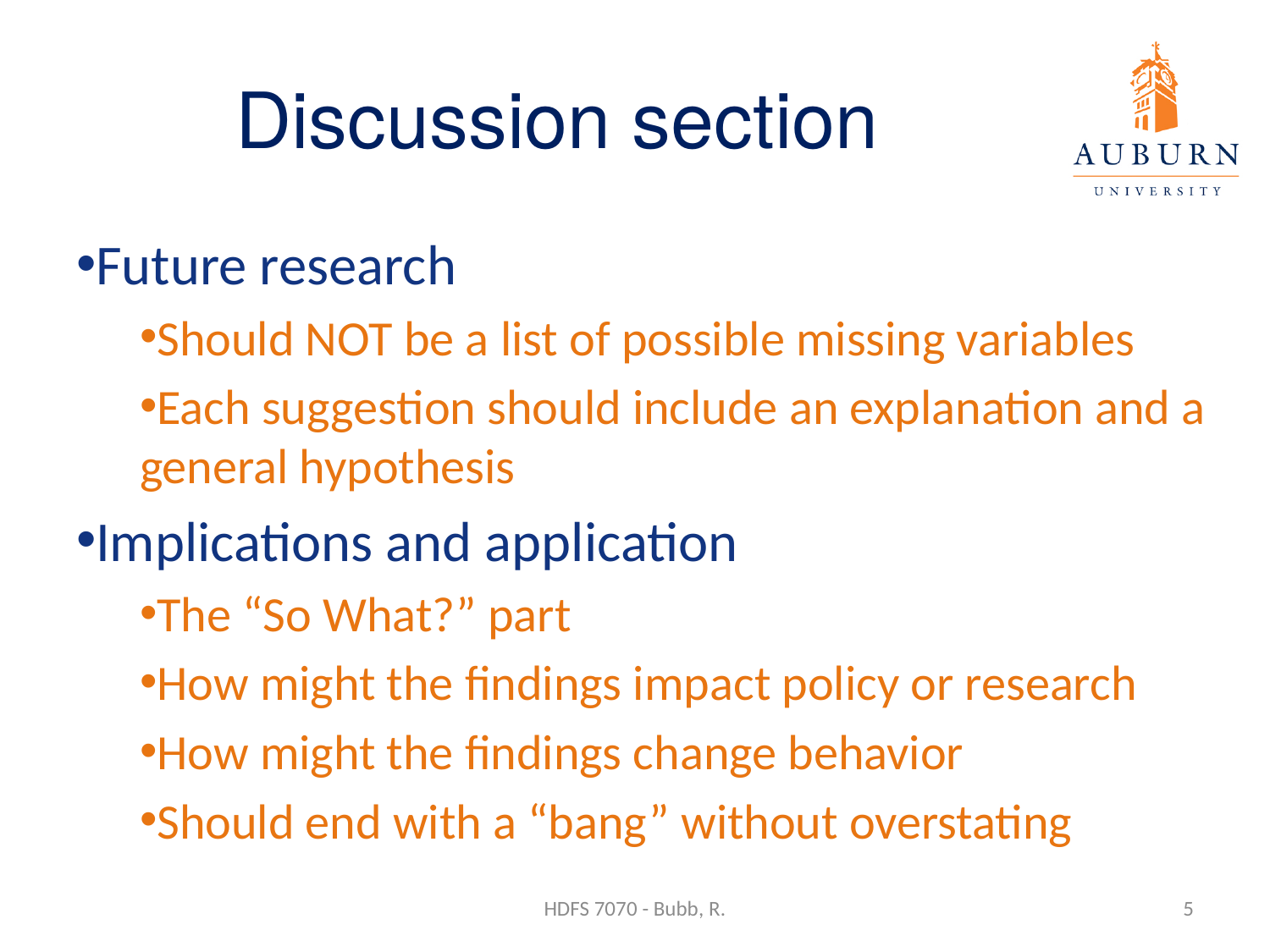

# Discussion section
Future research
Should NOT be a list of possible missing variables
Each suggestion should include an explanation and a general hypothesis
Implications and application
The “So What?” part
How might the findings impact policy or research
How might the findings change behavior
Should end with a “bang” without overstating

HDFS 7070 - Bubb, R.
5